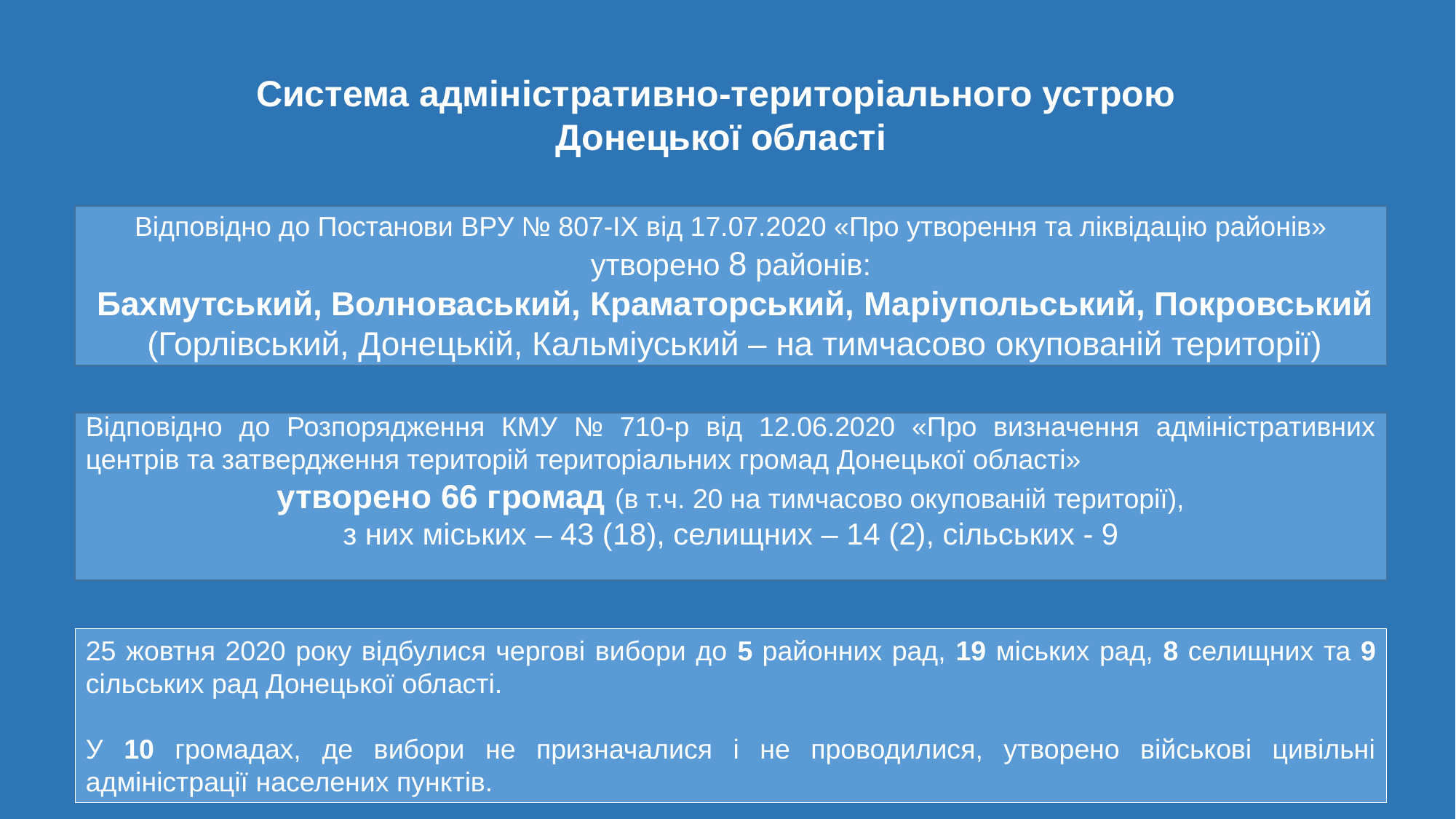

Система адміністративно-територіального устрою
Донецької області
Відповідно до Постанови ВРУ № 807-ІХ від 17.07.2020 «Про утворення та ліквідацію районів»
утворено 8 районів:
 Бахмутський, Волноваський, Краматорський, Маріупольський, Покровський
 (Горлівський, Донецькій, Кальміуський – на тимчасово окупованій території)
Відповідно до Розпорядження КМУ № 710-р від 12.06.2020 «Про визначення адміністративних центрів та затвердження територій територіальних громад Донецької області»
 утворено 66 громад (в т.ч. 20 на тимчасово окупованій території),
з них міських – 43 (18), селищних – 14 (2), сільських - 9

25 жовтня 2020 року відбулися чергові вибори до 5 районних рад, 19 міських рад, 8 селищних та 9 сільських рад Донецької області.

У 10 громадах, де вибори не призначалися і не проводилися, утворено військові цивільні адміністрації населених пунктів.